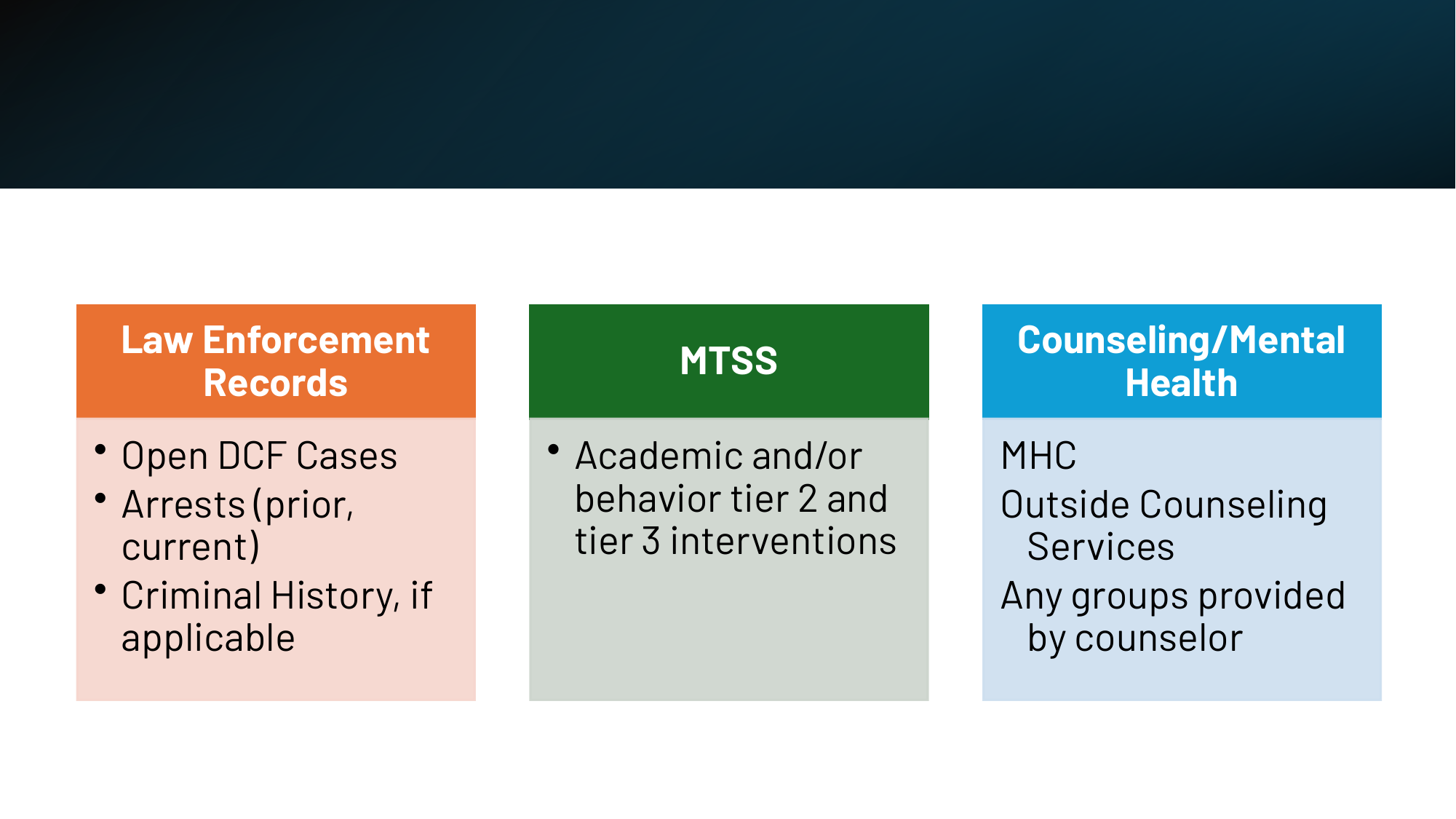

Law Enforcement Records
Open DCF Cases
Arrests (prior, current)
Criminal History, if applicable
MTSS
Academic and/or behavior tier 2 and tier 3 interventions
Counseling/Mental Health
MHC
Outside Counseling Services
Any groups provided by counselor